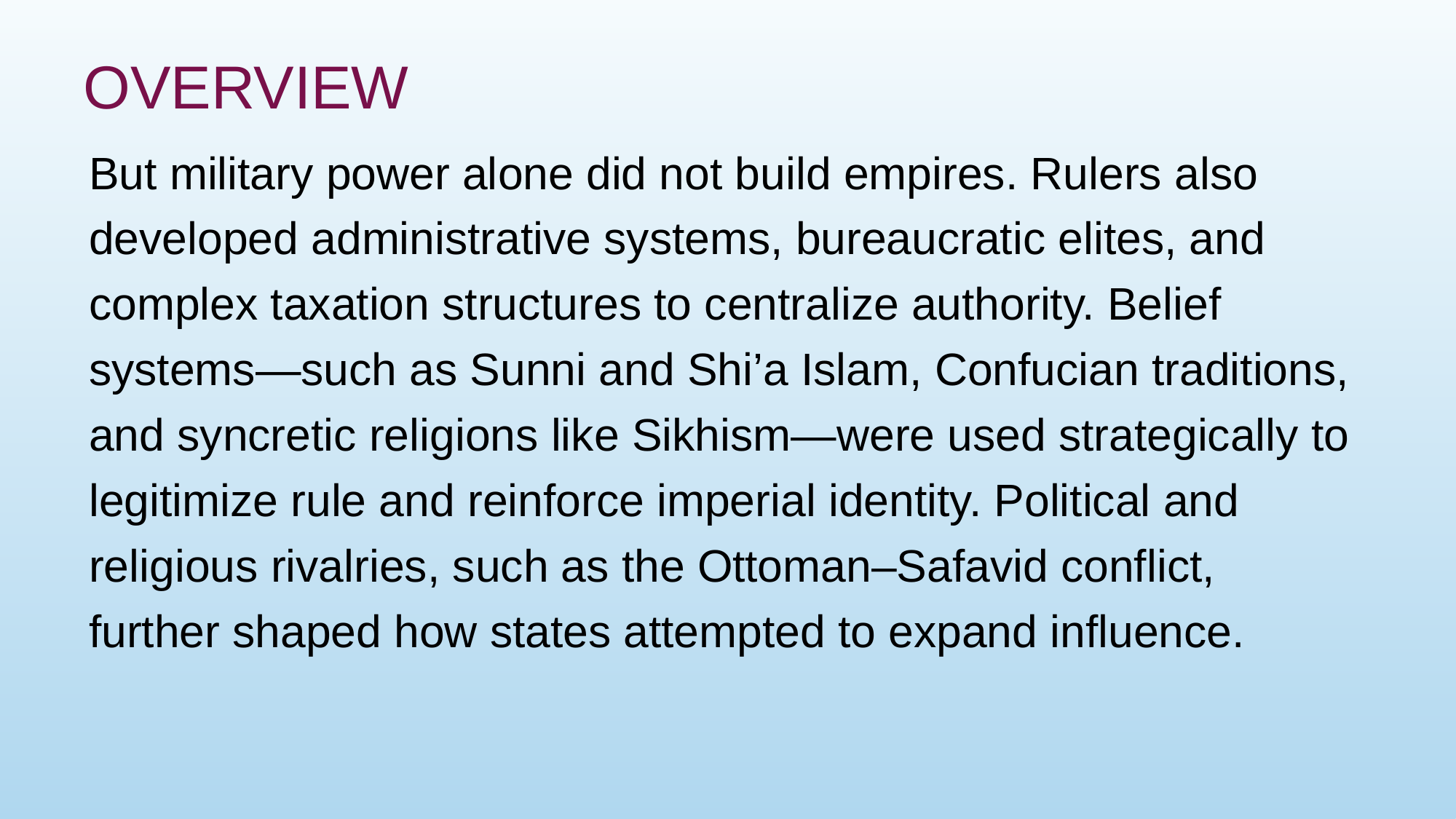

# Overview
But military power alone did not build empires. Rulers also developed administrative systems, bureaucratic elites, and complex taxation structures to centralize authority. Belief systems—such as Sunni and Shi’a Islam, Confucian traditions, and syncretic religions like Sikhism—were used strategically to legitimize rule and reinforce imperial identity. Political and religious rivalries, such as the Ottoman–Safavid conflict, further shaped how states attempted to expand influence.